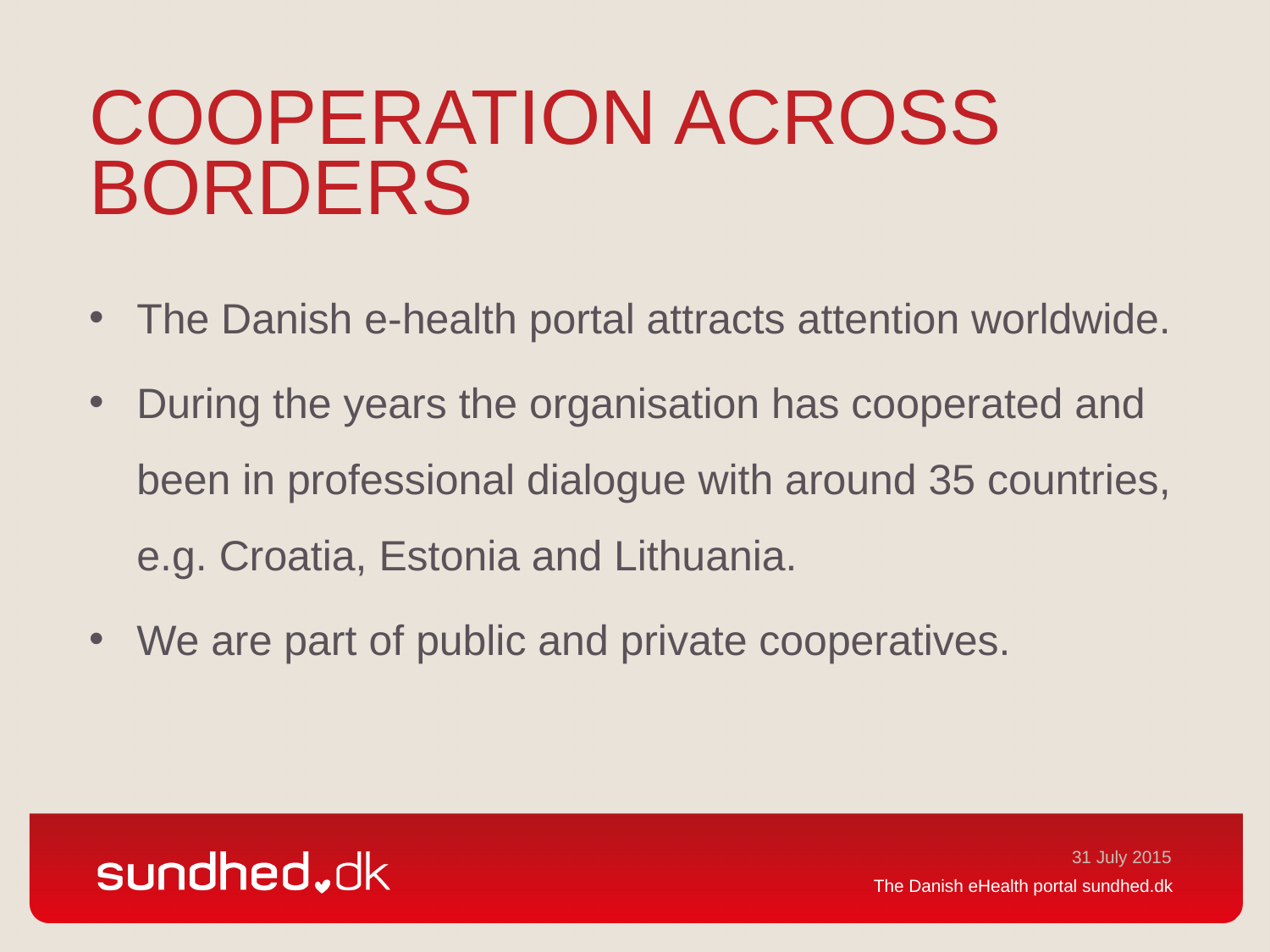

# Cooperation across borders
The Danish e-health portal attracts attention worldwide.
During the years the organisation has cooperated and been in professional dialogue with around 35 countries, e.g. Croatia, Estonia and Lithuania.
We are part of public and private cooperatives.
31 July 2015
The Danish eHealth portal sundhed.dk